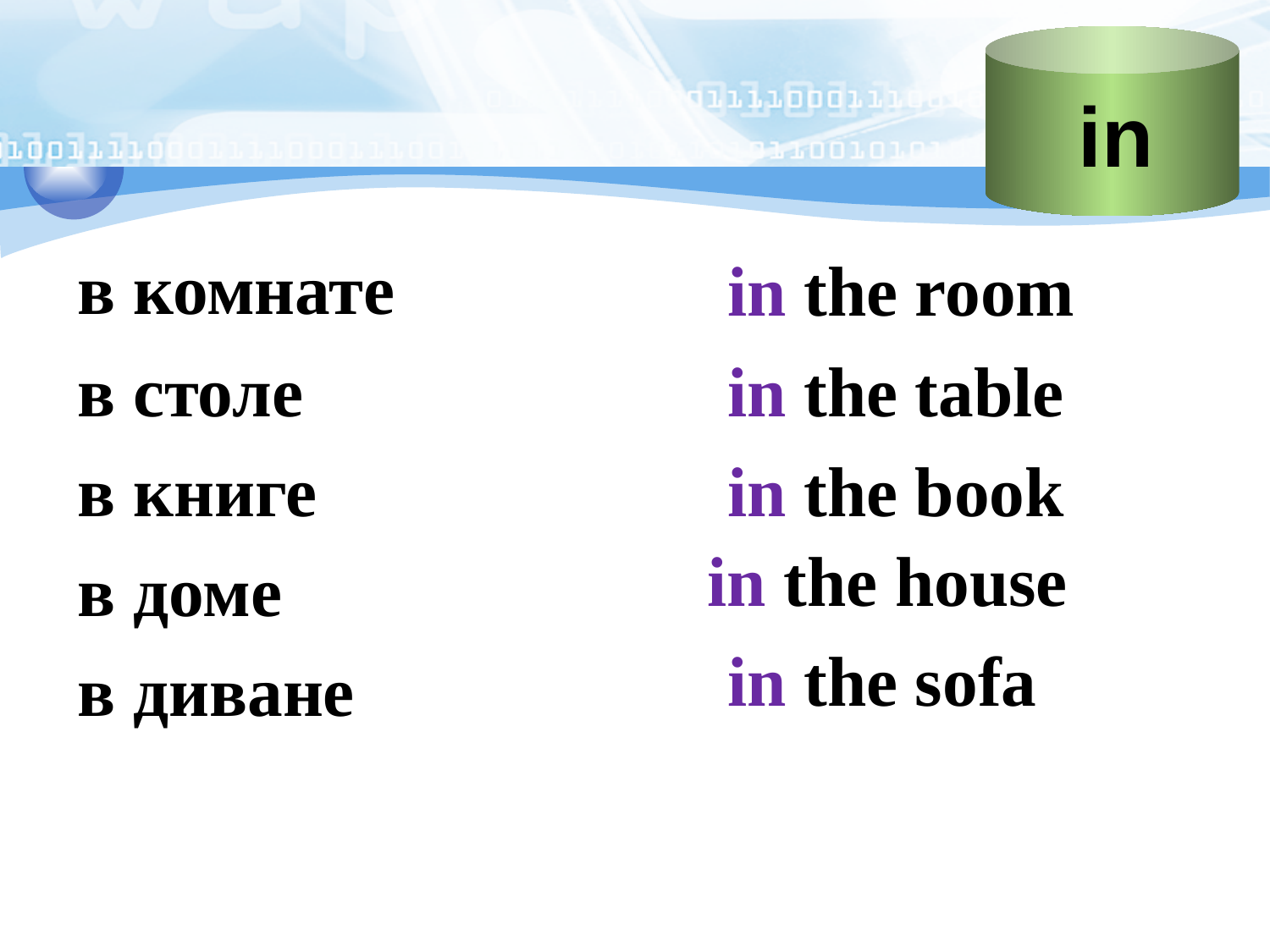

in
в комнате

in the room

в столе

in the table

в книге

in the book

in the house

в доме

in the sofa

в диване